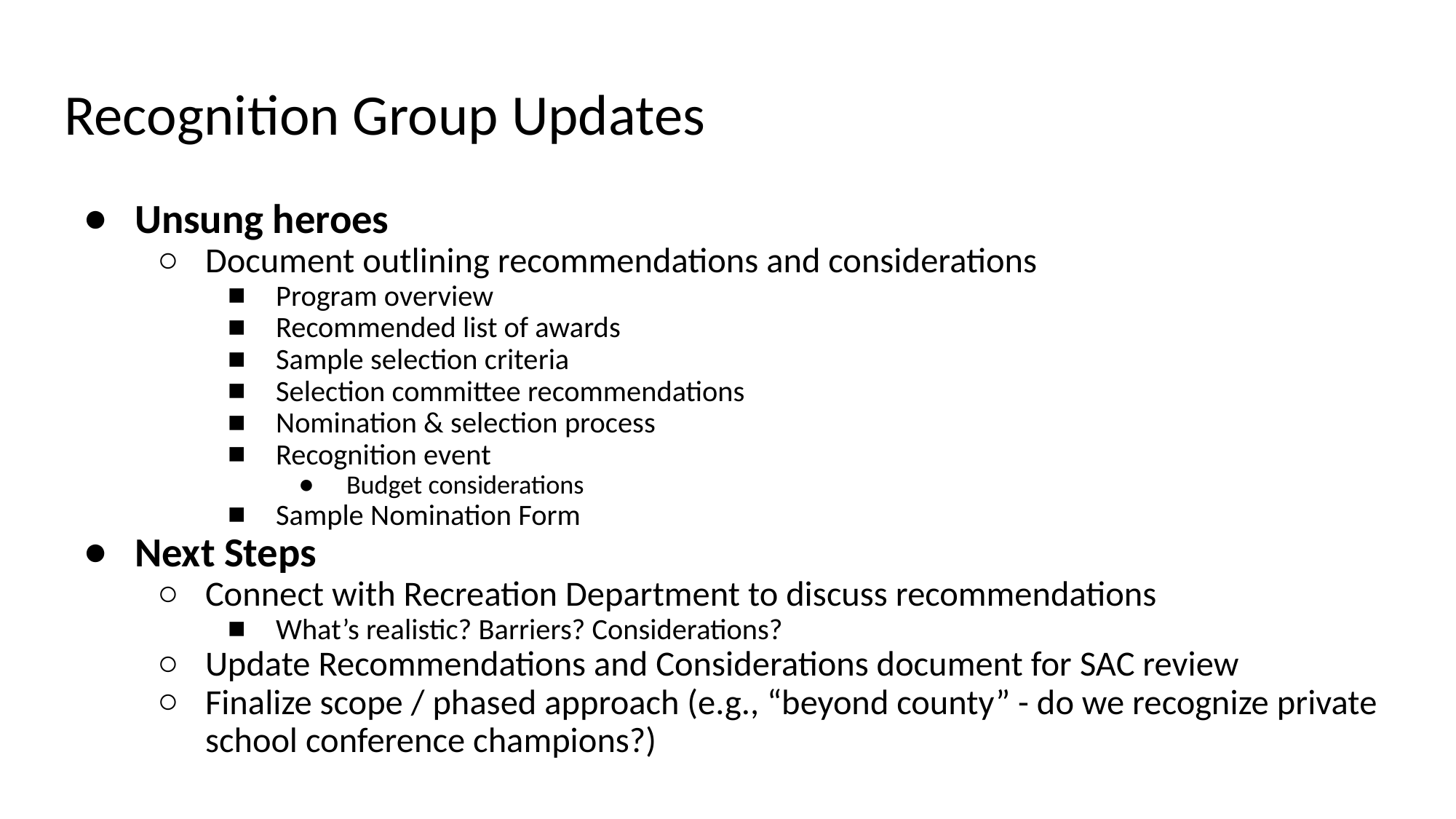

# Recognition Group Updates
Unsung heroes
Document outlining recommendations and considerations
Program overview
Recommended list of awards
Sample selection criteria
Selection committee recommendations
Nomination & selection process
Recognition event
Budget considerations
Sample Nomination Form
Next Steps
Connect with Recreation Department to discuss recommendations
What’s realistic? Barriers? Considerations?
Update Recommendations and Considerations document for SAC review
Finalize scope / phased approach (e.g., “beyond county” - do we recognize private school conference champions?)